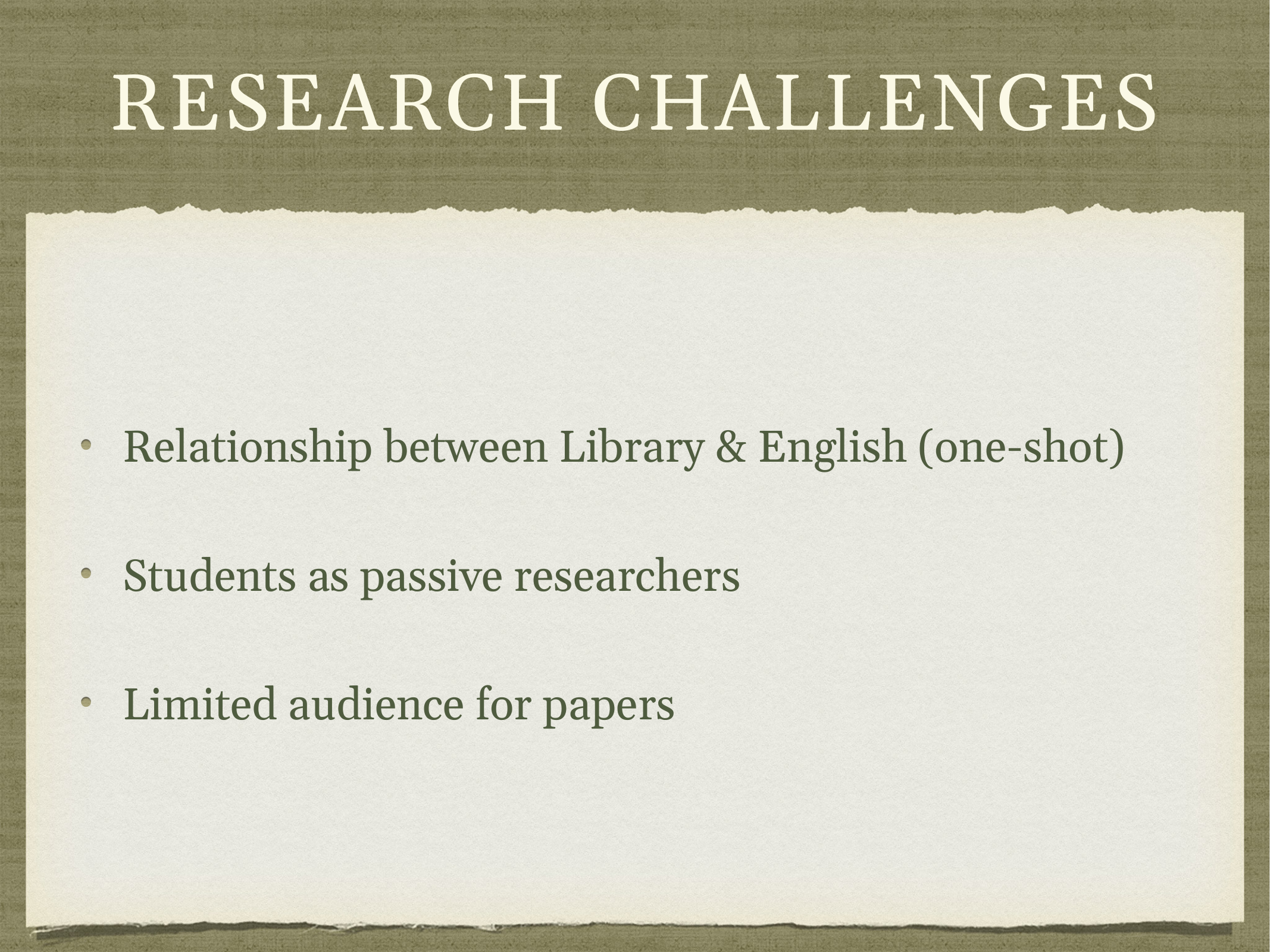

# Research Challenges
Relationship between Library & English (one-shot)
Students as passive researchers
Limited audience for papers